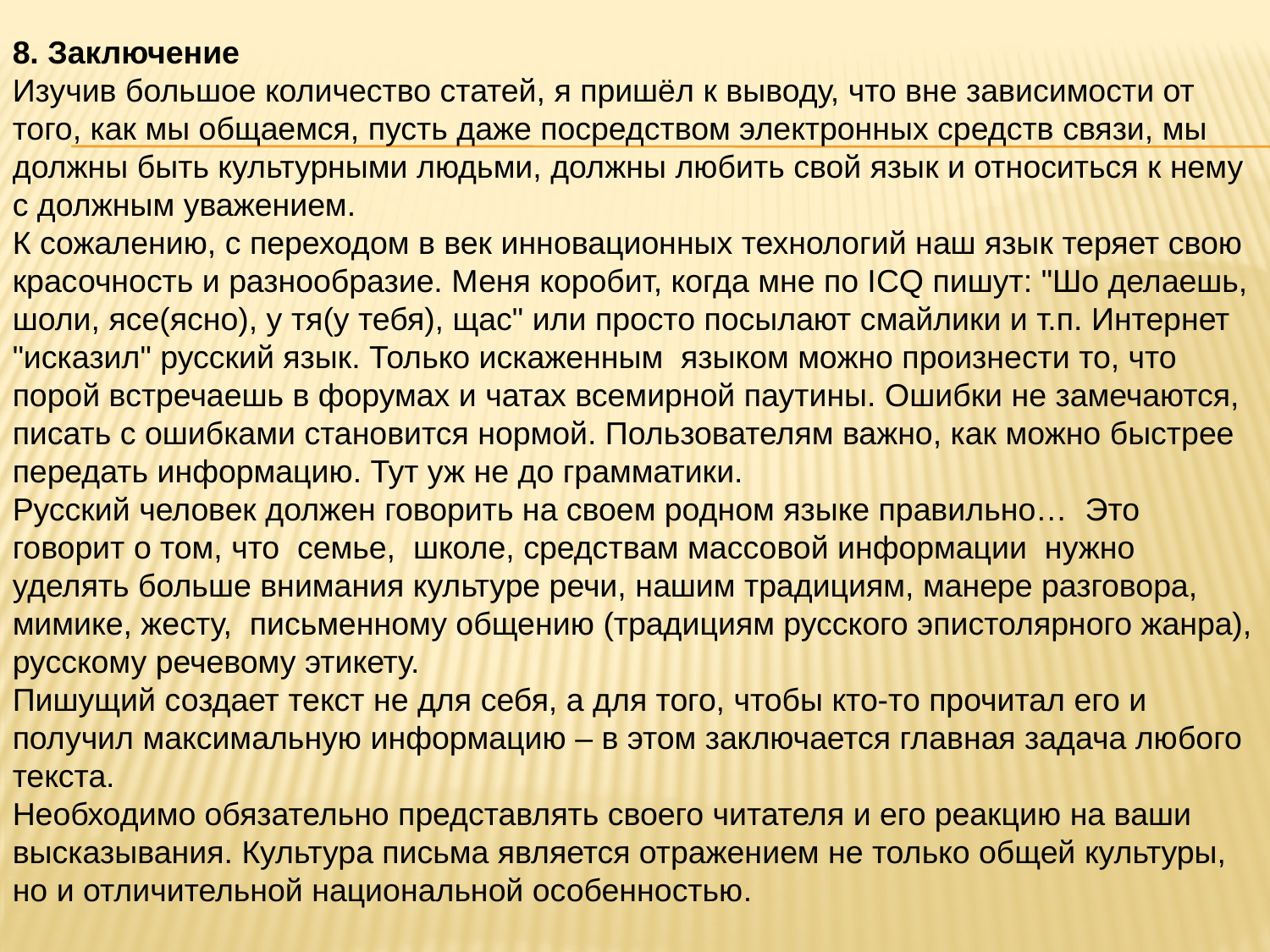

8. Заключение
Изучив большое количество статей, я пришёл к выводу, что вне зависимости от того, как мы общаемся, пусть даже посредством электронных средств связи, мы должны быть культурными людьми, должны любить свой язык и относиться к нему с должным уважением.
К сожалению, с переходом в век инновационных технологий наш язык теряет свою красочность и разнообразие. Меня коробит, когда мне по ICQ пишут: "Шо делаешь, шоли, ясе(ясно), у тя(у тебя), щас" или просто посылают смайлики и т.п. Интернет "исказил" русский язык. Только искаженным  языком можно произнести то, что порой встречаешь в форумах и чатах всемирной паутины. Ошибки не замечаются, писать с ошибками становится нормой. Пользователям важно, как можно быстрее передать информацию. Тут уж не до грамматики.
Русский человек должен говорить на своем родном языке правильно…  Это говорит о том, что  семье,  школе, средствам массовой информации  нужно уделять больше внимания культуре речи, нашим традициям, манере разговора, мимике, жесту,  письменному общению (традициям русского эпистолярного жанра), русскому речевому этикету.
Пишущий создает текст не для себя, а для того, чтобы кто-то прочитал его и получил максимальную информацию – в этом заключается главная задача любого текста.
Необходимо обязательно представлять своего читателя и его реакцию на ваши высказывания. Культура письма является отражением не только общей культуры, но и отличительной национальной особенностью.